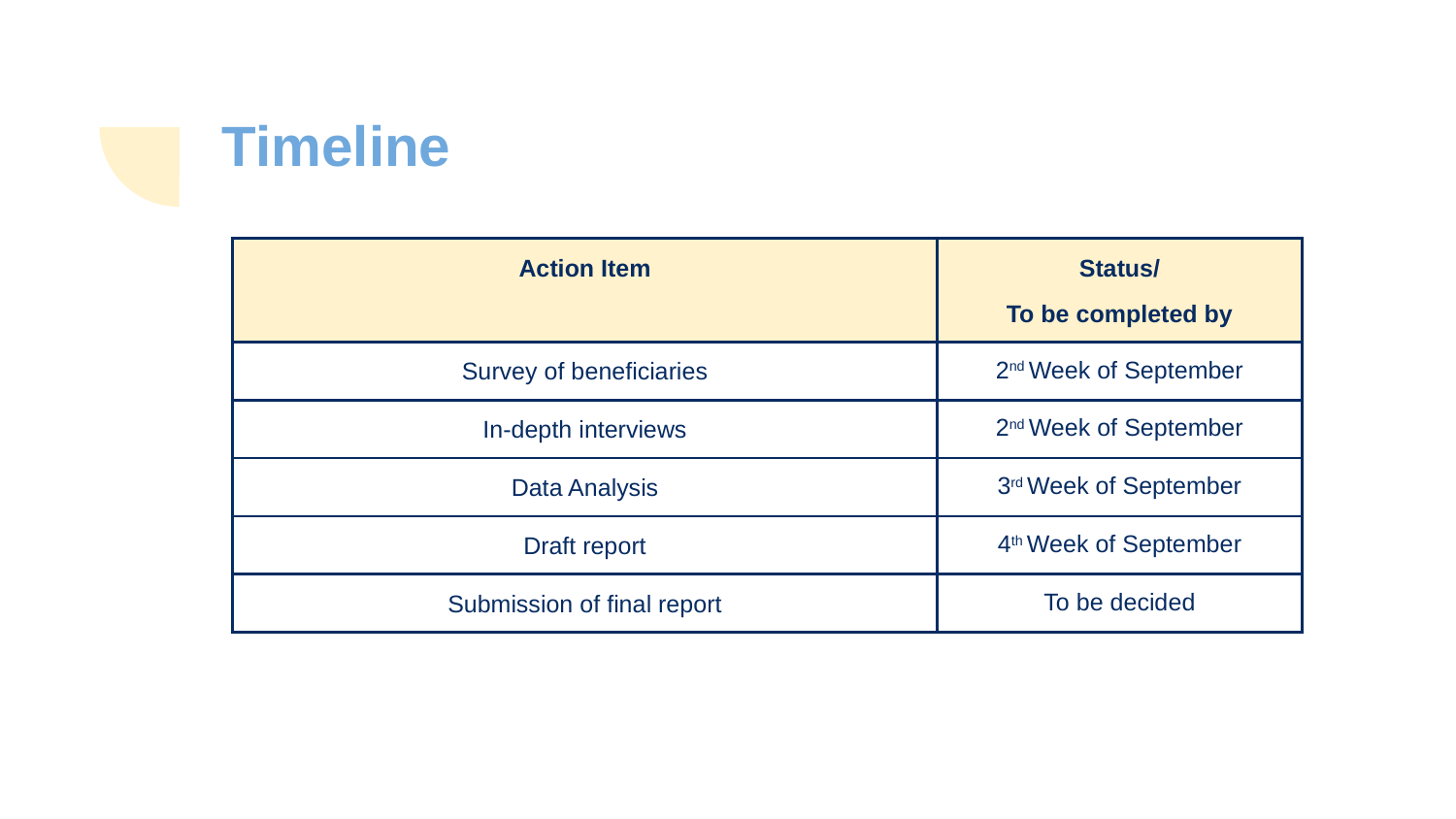

# Timeline
| Action Item | Status/ To be completed by |
| --- | --- |
| Survey of beneficiaries | 2nd Week of September |
| In-depth interviews | 2nd Week of September |
| Data Analysis | 3rd Week of September |
| Draft report | 4th Week of September |
| Submission of final report | To be decided |